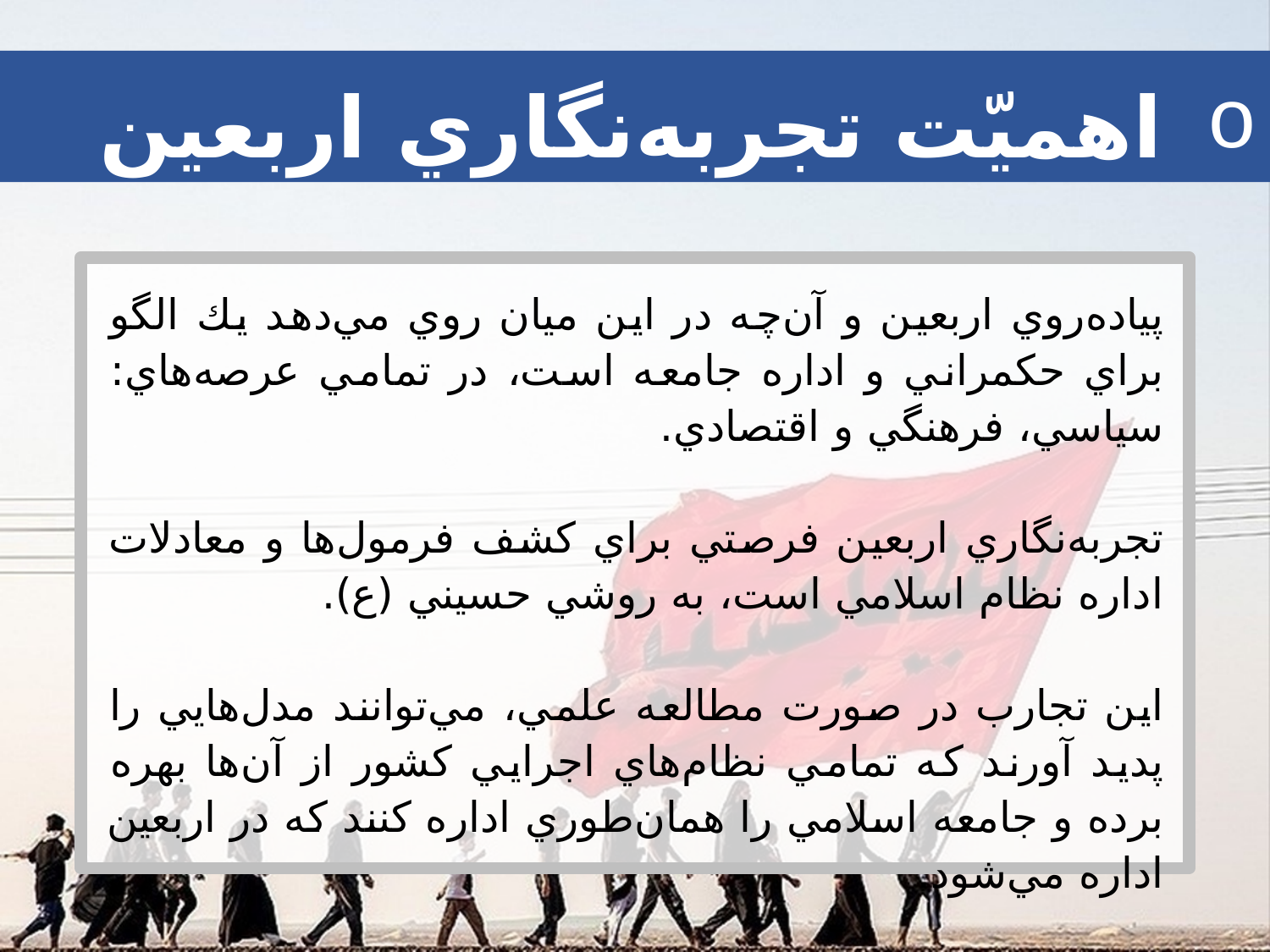

اهميّت تجربه‌نگاري اربعين
پياده‌روي اربعين و آن‌چه در اين ميان روي مي‌دهد يك الگو براي حكمراني و اداره جامعه است، در تمامي عرصه‌هاي: سياسي، فرهنگي و اقتصادي.

تجربه‌نگاري اربعين فرصتي براي كشف فرمول‌ها و معادلات اداره نظام اسلامي است، به روشي حسيني (ع).

اين تجارب در صورت مطالعه علمي، مي‌توانند مدل‌هايي را پديد آورند كه تمامي نظام‌هاي اجرايي كشور از آن‌ها بهره برده و جامعه اسلامي را همان‌طوري اداره كنند كه در اربعين اداره مي‌شود.